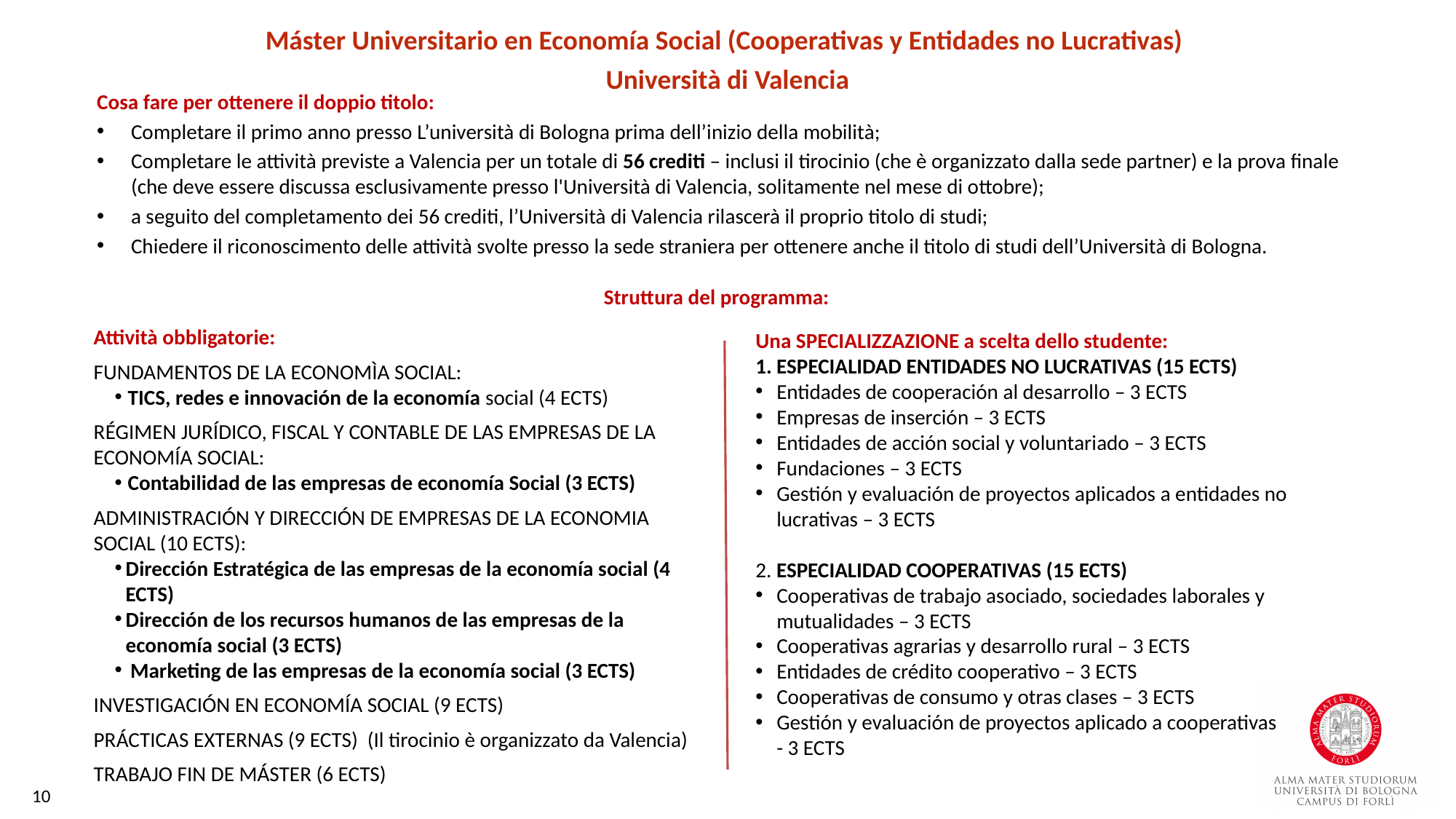

Máster Universitario en Economía Social (Cooperativas y Entidades no Lucrativas)
Università di Valencia
Cosa fare per ottenere il doppio titolo:
Completare il primo anno presso L’università di Bologna prima dell’inizio della mobilità;
Completare le attività previste a Valencia per un totale di 56 crediti – inclusi il tirocinio (che è organizzato dalla sede partner) e la prova finale (che deve essere discussa esclusivamente presso l'Università di Valencia, solitamente nel mese di ottobre);
a seguito del completamento dei 56 crediti, l’Università di Valencia rilascerà il proprio titolo di studi;
Chiedere il riconoscimento delle attività svolte presso la sede straniera per ottenere anche il titolo di studi dell’Università di Bologna.

Struttura del programma:
Attività obbligatorie:
FUNDAMENTOS DE LA ECONOMÌA SOCIAL:
TICS, redes e innovación de la economía social (4 ECTS)
RÉGIMEN JURÍDICO, FISCAL Y CONTABLE DE LAS EMPRESAS DE LA ECONOMÍA SOCIAL:
Contabilidad de las empresas de economía Social (3 ECTS)
ADMINISTRACIÓN Y DIRECCIÓN DE EMPRESAS DE LA ECONOMIA SOCIAL (10 ECTS):
Dirección Estratégica de las empresas de la economía social (4 ECTS)
Dirección de los recursos humanos de las empresas de la economía social (3 ECTS)
 Marketing de las empresas de la economía social (3 ECTS)
INVESTIGACIÓN EN ECONOMÍA SOCIAL (9 ECTS)
PRÁCTICAS EXTERNAS (9 ECTS)  (Il tirocinio è organizzato da Valencia)
TRABAJO FIN DE MÁSTER (6 ECTS)
Una SPECIALIZZAZIONE a scelta dello studente:
1. ESPECIALIDAD ENTIDADES NO LUCRATIVAS (15 ECTS)
Entidades de cooperación al desarrollo – 3 ECTS
Empresas de inserción – 3 ECTS
Entidades de acción social y voluntariado – 3 ECTS
Fundaciones – 3 ECTS
Gestión y evaluación de proyectos aplicados a entidades no lucrativas – 3 ECTS

2. ESPECIALIDAD COOPERATIVAS (15 ECTS)
Cooperativas de trabajo asociado, sociedades laborales y mutualidades – 3 ECTS
Cooperativas agrarias y desarrollo rural – 3 ECTS
Entidades de crédito cooperativo – 3 ECTS
Cooperativas de consumo y otras clases – 3 ECTS
Gestión y evaluación de proyectos aplicado a cooperativas
- 3 ECTS